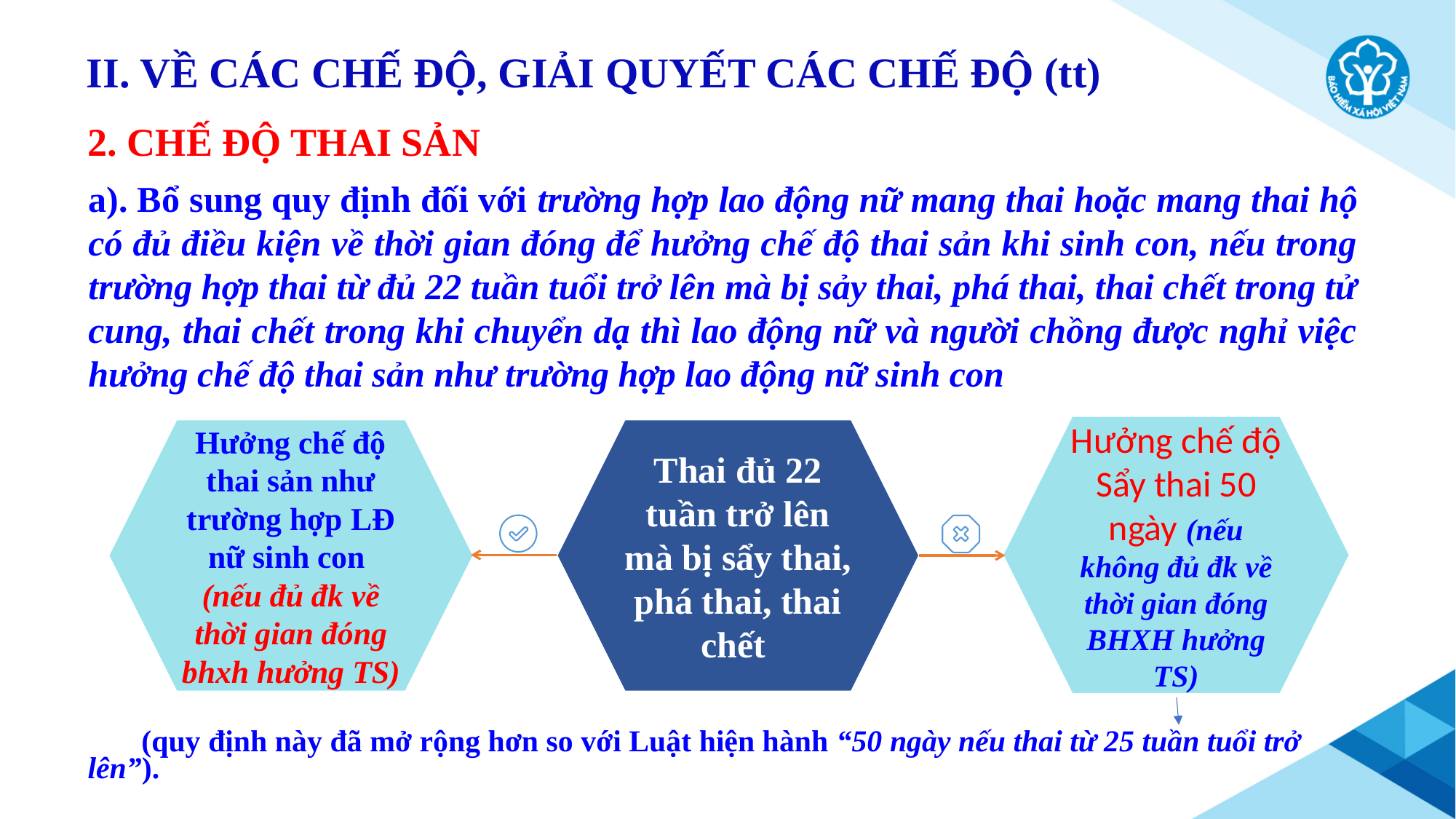

II. VỀ CÁC CHẾ ĐỘ, GIẢI QUYẾT CÁC CHẾ ĐỘ (tt)
2. CHẾ ĐỘ THAI SẢN
a). Bổ sung quy định đối với trường hợp lao động nữ mang thai hoặc mang thai hộ có đủ điều kiện về thời gian đóng để hưởng chế độ thai sản khi sinh con, nếu trong trường hợp thai từ đủ 22 tuần tuổi trở lên mà bị sảy thai, phá thai, thai chết trong tử cung, thai chết trong khi chuyển dạ thì lao động nữ và người chồng được nghỉ việc hưởng chế độ thai sản như trường hợp lao động nữ sinh con

Hưởng chế độ Sẩy thai 50 ngày (nếu không đủ đk về thời gian đóng BHXH hưởng TS)

Hưởng chế độ thai sản như trường hợp LĐ nữ sinh con
(nếu đủ đk về thời gian đóng bhxh hưởng TS)
Thai đủ 22 tuần trở lên mà bị sẩy thai, phá thai, thai chết

(quy định này đã mở rộng hơn so với Luật hiện hành “50 ngày nếu thai từ 25 tuần tuổi trở lên”).